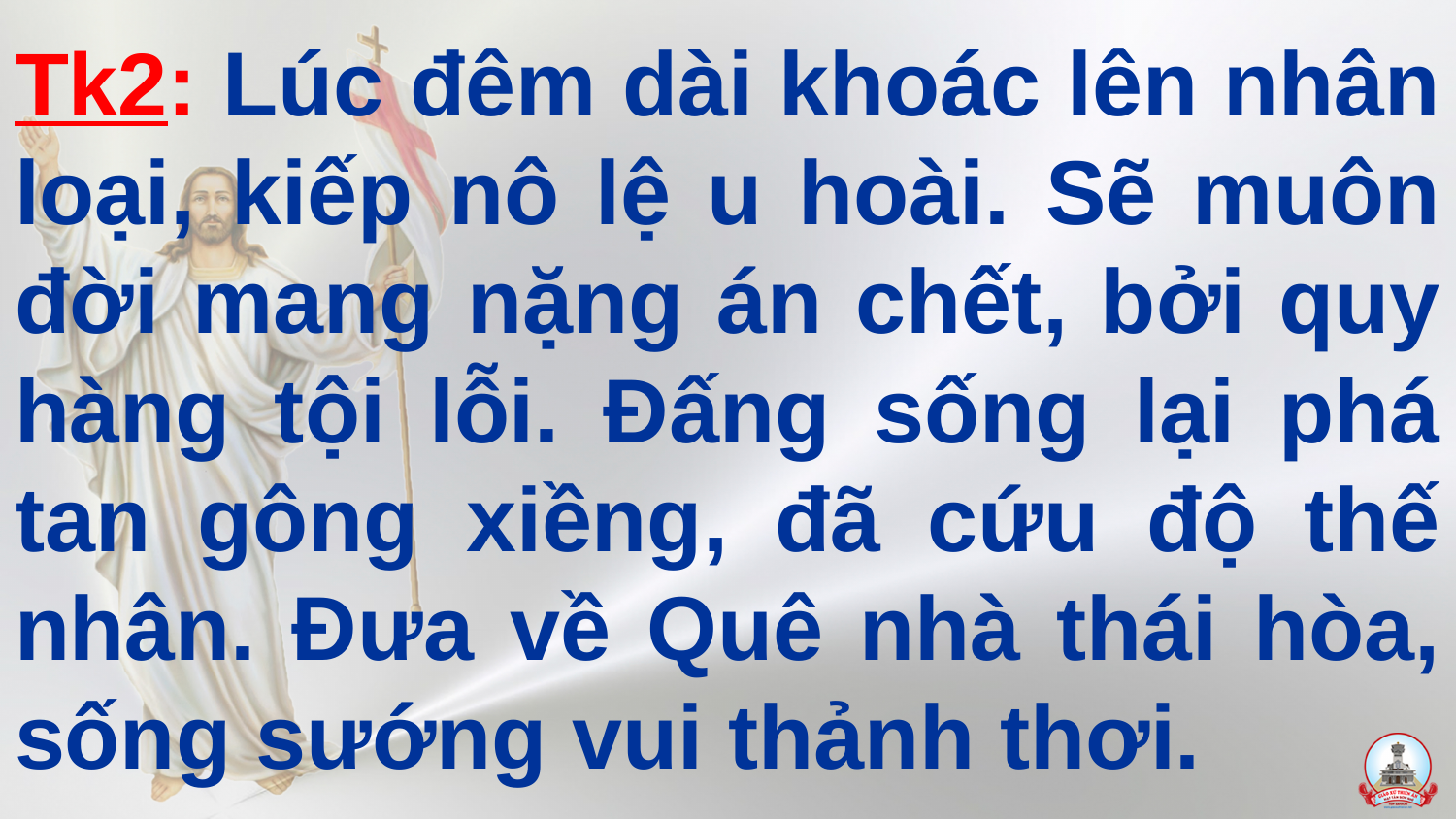

# Tk2: Lúc đêm dài khoác lên nhân loại, kiếp nô lệ u hoài. Sẽ muôn đời mang nặng án chết, bởi quy hàng tội lỗi. Đấng sống lại phá tan gông xiềng, đã cứu độ thế nhân. Đưa về Quê nhà thái hòa, sống sướng vui thảnh thơi.